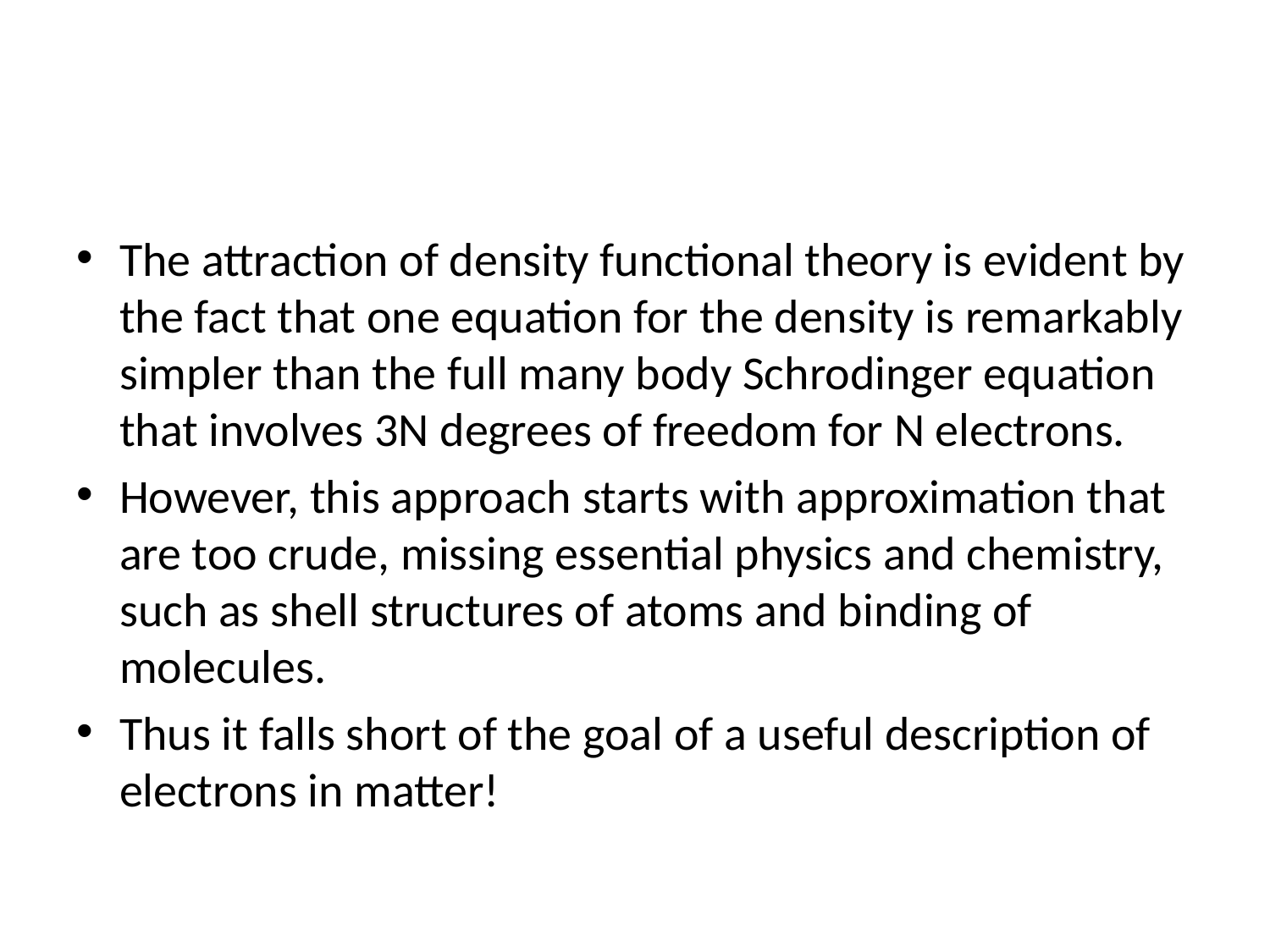

#
The attraction of density functional theory is evident by the fact that one equation for the density is remarkably simpler than the full many body Schrodinger equation that involves 3N degrees of freedom for N electrons.
However, this approach starts with approximation that are too crude, missing essential physics and chemistry, such as shell structures of atoms and binding of molecules.
Thus it falls short of the goal of a useful description of electrons in matter!